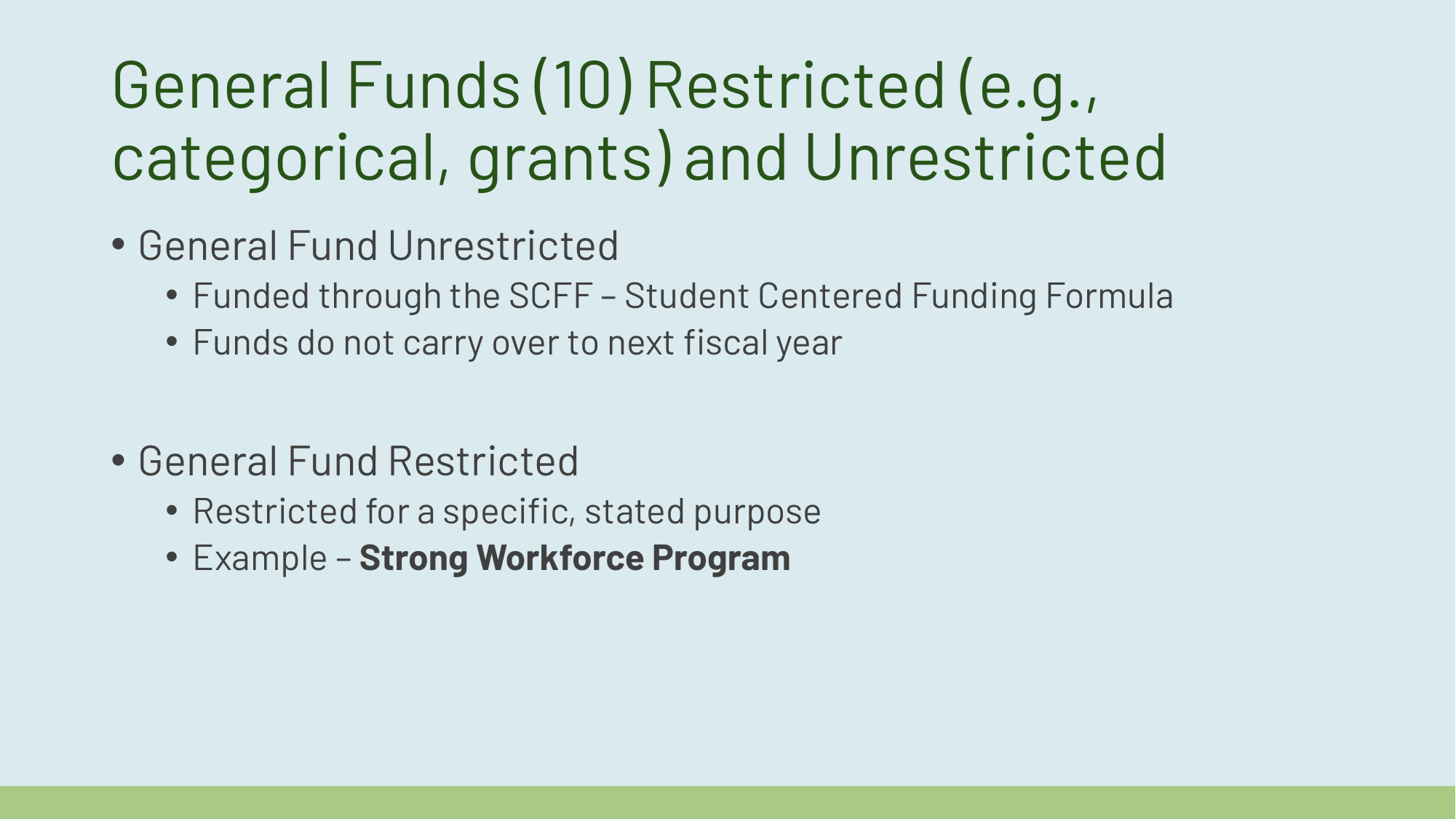

# General Funds (10) Restricted (e.g., categorical, grants) and Unrestricted
General Fund Unrestricted
Funded through the SCFF – Student Centered Funding Formula
Funds do not carry over to next fiscal year

General Fund Restricted
Restricted for a specific, stated purpose
Example – Strong Workforce Program